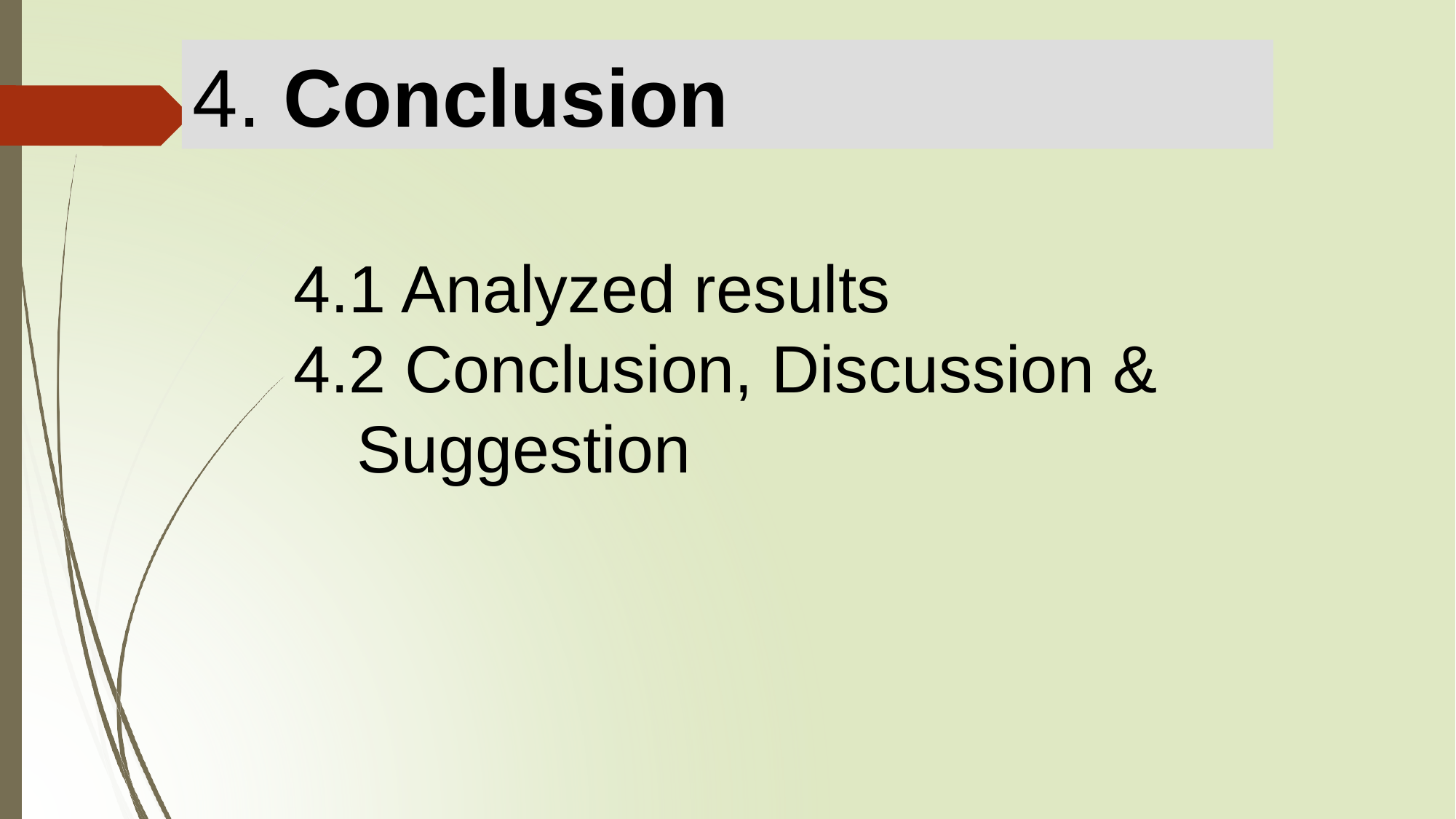

4. Conclusion
4.1 Analyzed results
4.2 Conclusion, Discussion & Suggestion